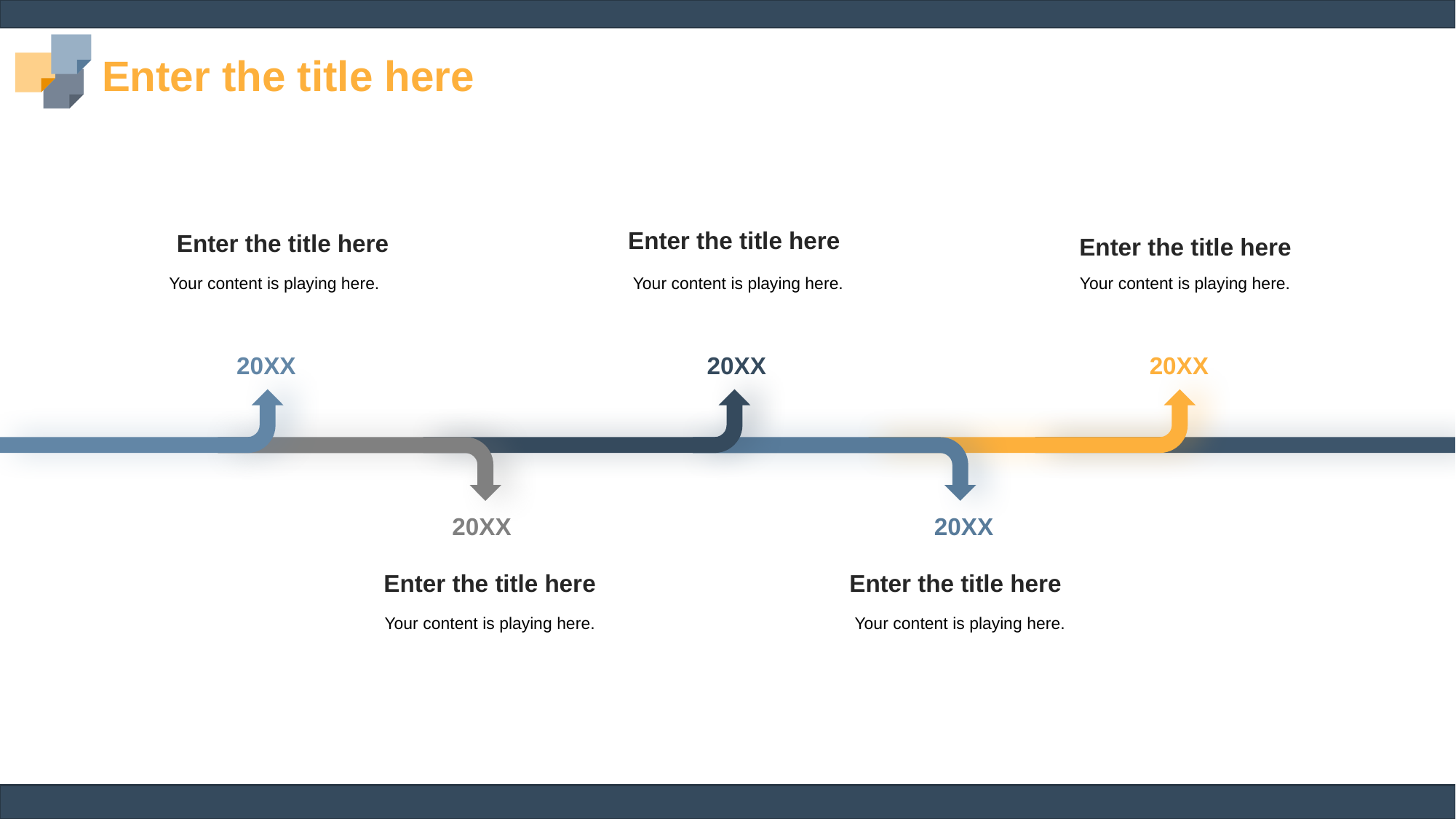

Enter the title here
Enter the title here
Your content is playing here.
Enter the title here
Your content is playing here.
Enter the title here
Your content is playing here.

20XX
20XX
20XX

20XX
20XX
Enter the title here
Your content is playing here.
Enter the title here
Your content is playing here.